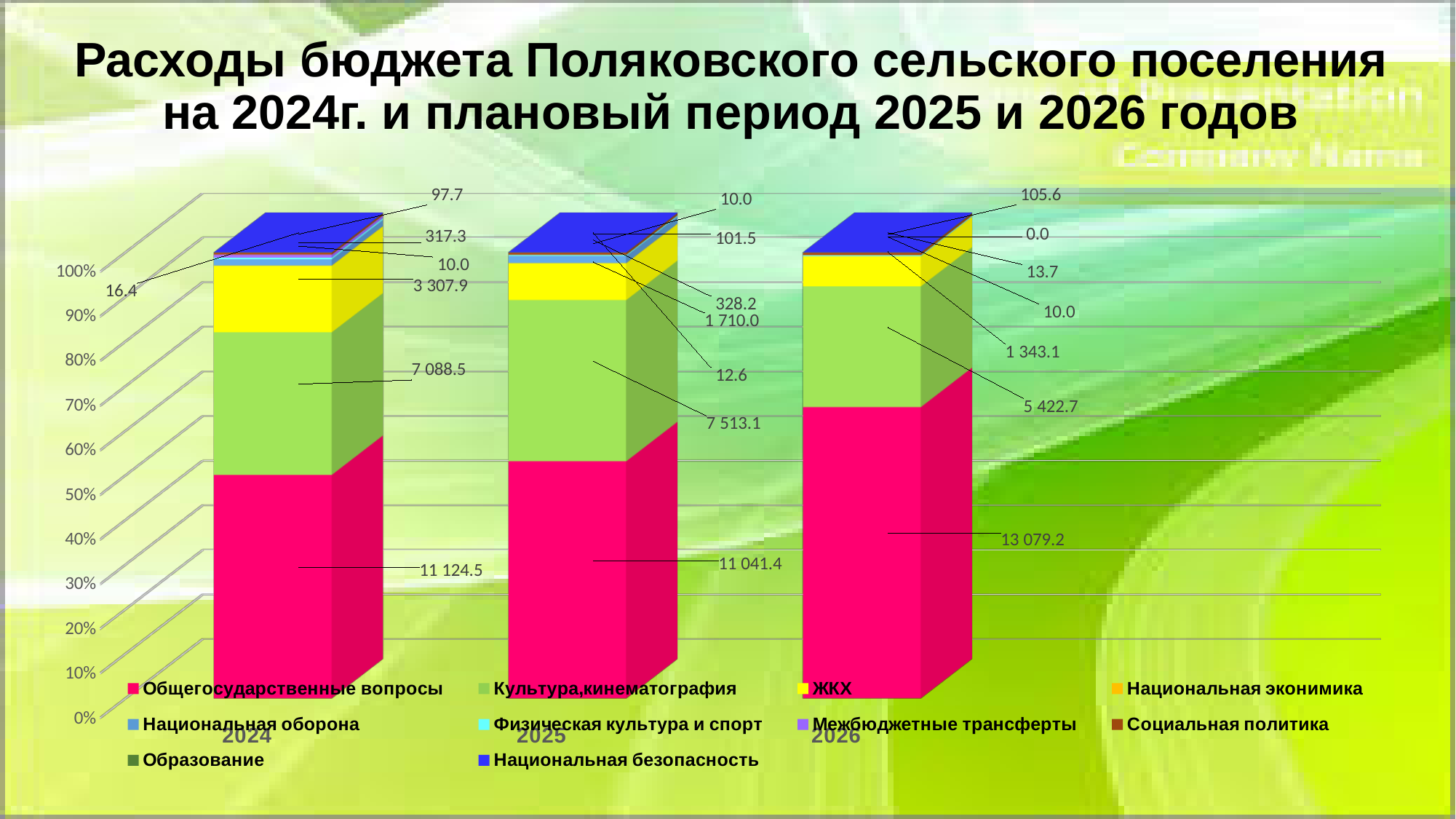

# Расходы бюджета Поляковского сельского поселения на 2024г. и плановый период 2025 и 2026 годов

[unsupported chart]